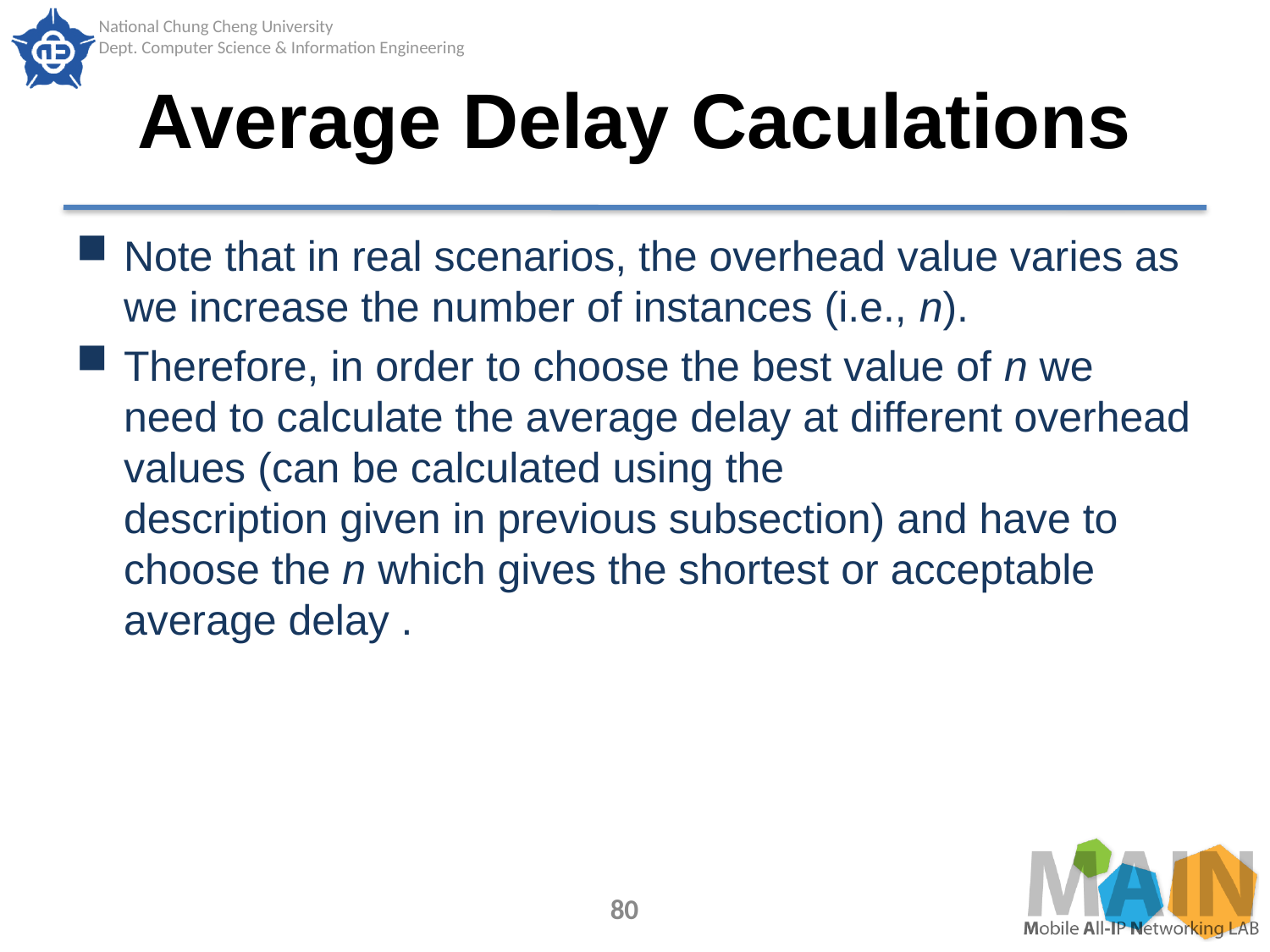

# Average Delay Caculations
Note that in real scenarios, the overhead value varies as we increase the number of instances (i.e., n).
Therefore, in order to choose the best value of n we need to calculate the average delay at different overhead values (can be calculated using the
description given in previous subsection) and have to choose the n which gives the shortest or acceptable average delay .
80